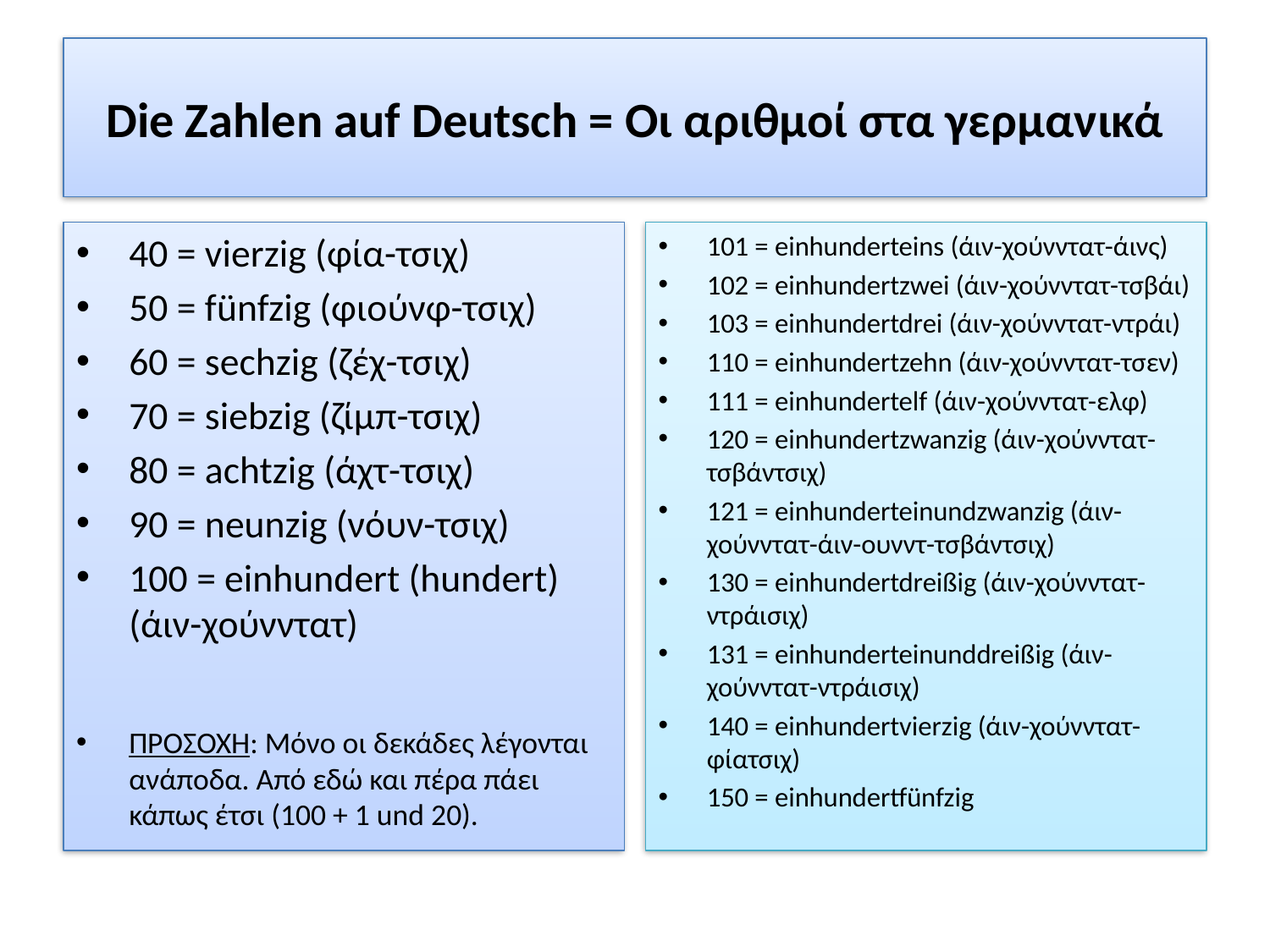

# Die Zahlen auf Deutsch = Οι αριθμοί στα γερμανικά
40 = vierzig (φία-τσιχ)
50 = fünfzig (φιούνφ-τσιχ)
60 = sechzig (ζέχ-τσιχ)
70 = siebzig (ζίμπ-τσιχ)
80 = achtzig (άχτ-τσιχ)
90 = neunzig (νόυν-τσιχ)
100 = einhundert (hundert) (άιν-χούνντατ)
ΠΡΟΣΟΧΗ: Μόνο οι δεκάδες λέγονται ανάποδα. Από εδώ και πέρα πάει κάπως έτσι (100 + 1 und 20).
101 = einhunderteins (άιν-χούνντατ-άινς)
102 = einhundertzwei (άιν-χούνντατ-τσβάι)
103 = einhundertdrei (άιν-χούνντατ-ντράι)
110 = einhundertzehn (άιν-χούνντατ-τσεν)
111 = einhundertelf (άιν-χούνντατ-ελφ)
120 = einhundertzwanzig (άιν-χούνντατ-τσβάντσιχ)
121 = einhunderteinundzwanzig (άιν-χούνντατ-άιν-ουνντ-τσβάντσιχ)
130 = einhundertdreißig (άιν-χούνντατ-ντράισιχ)
131 = einhunderteinunddreißig (άιν-χούνντατ-ντράισιχ)
140 = einhundertvierzig (άιν-χούνντατ-φίατσιχ)
150 = einhundertfünfzig